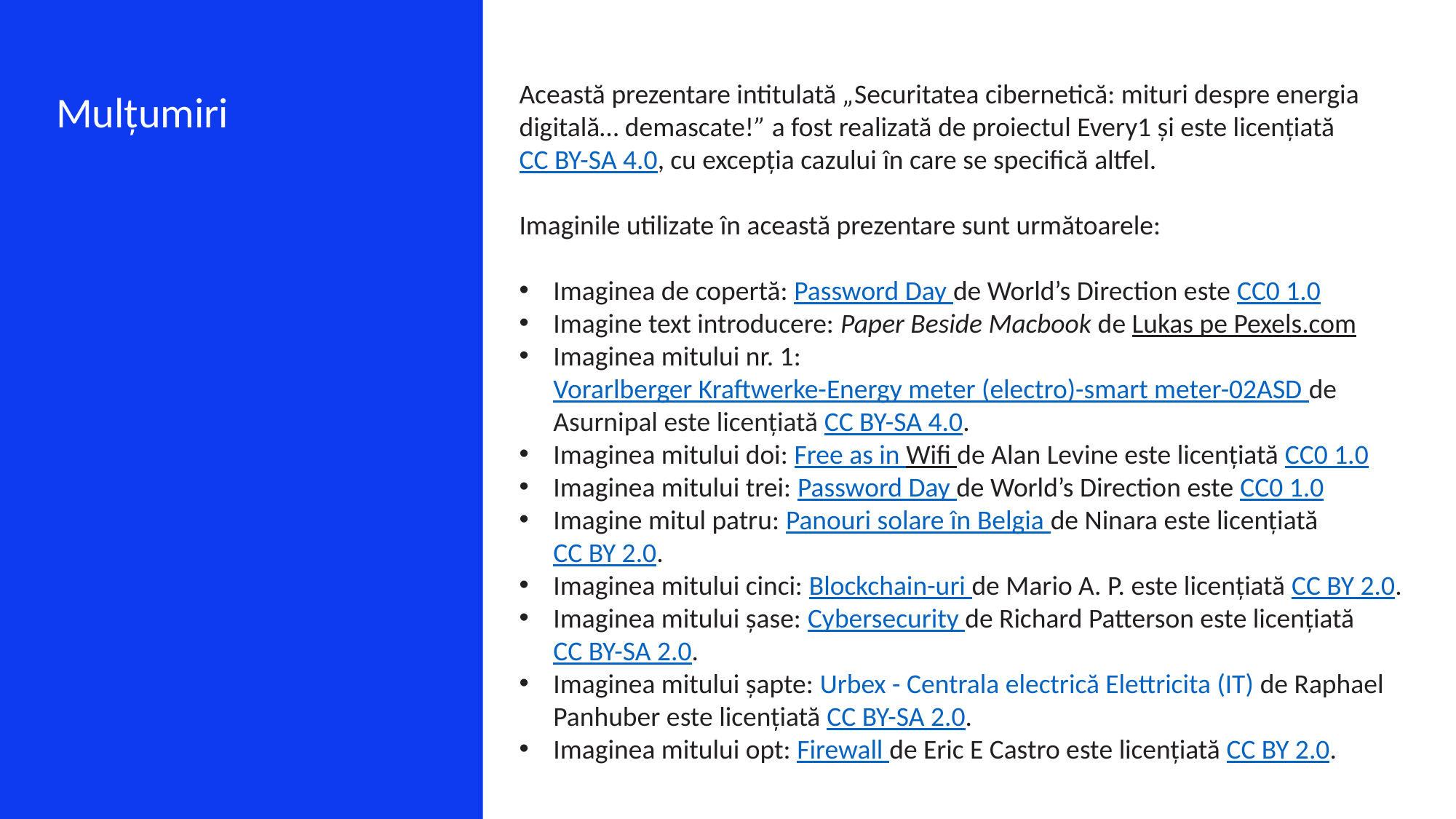

Această prezentare intitulată „Securitatea cibernetică: mituri despre energia digitală… demascate!” a fost realizată de proiectul Every1 și este licențiată CC BY-SA 4.0, cu excepția cazului în care se specifică altfel.

Imaginile utilizate în această prezentare sunt următoarele:

Imaginea de copertă: Password Day de World’s Direction este CC0 1.0
Imagine text introducere: Paper Beside Macbook de Lukas pe Pexels.com
Imaginea mitului nr. 1: Vorarlberger Kraftwerke-Energy meter (electro)-smart meter-02ASD de Asurnipal este licențiată CC BY-SA 4.0.
Imaginea mitului doi: Free as in Wifi de Alan Levine este licențiată CC0 1.0
Imaginea mitului trei: Password Day de World’s Direction este CC0 1.0
Imagine mitul patru: Panouri solare în Belgia de Ninara este licențiată CC BY 2.0.
Imaginea mitului cinci: Blockchain-uri de Mario A. P. este licențiată CC BY 2.0.
Imaginea mitului șase: Cybersecurity de Richard Patterson este licențiată CC BY-SA 2.0.
Imaginea mitului șapte: Urbex - Centrala electrică Elettricita (IT) de Raphael Panhuber este licențiată CC BY-SA 2.0.
Imaginea mitului opt: Firewall de Eric E Castro este licențiată CC BY 2.0.

Mulțumiri